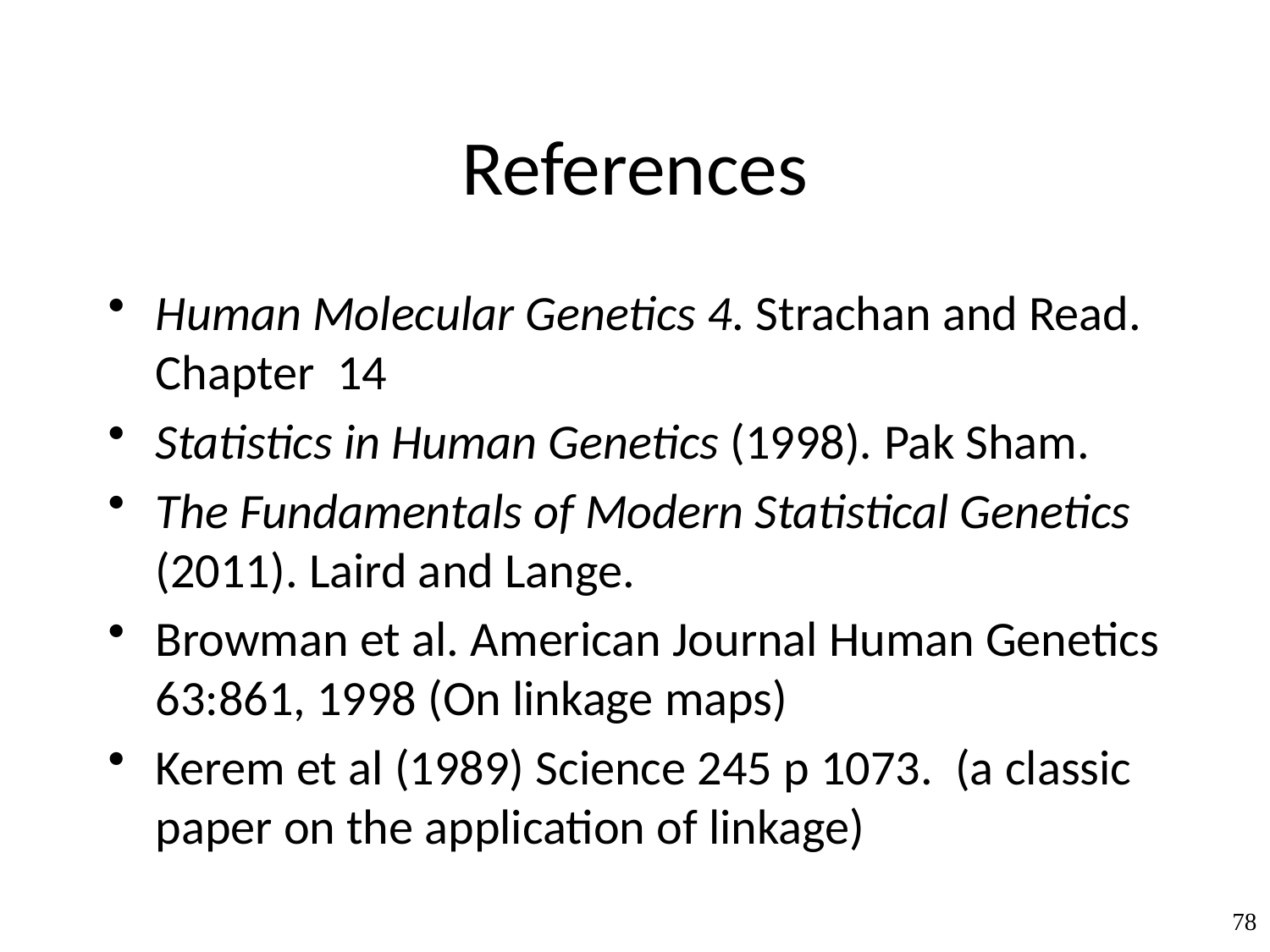

# References
Human Molecular Genetics 4. Strachan and Read. Chapter  14
Statistics in Human Genetics (1998). Pak Sham.
The Fundamentals of Modern Statistical Genetics (2011). Laird and Lange.
Browman et al. American Journal Human Genetics 63:861, 1998 (On linkage maps)
Kerem et al (1989) Science 245 p 1073.  (a classic paper on the application of linkage)
78